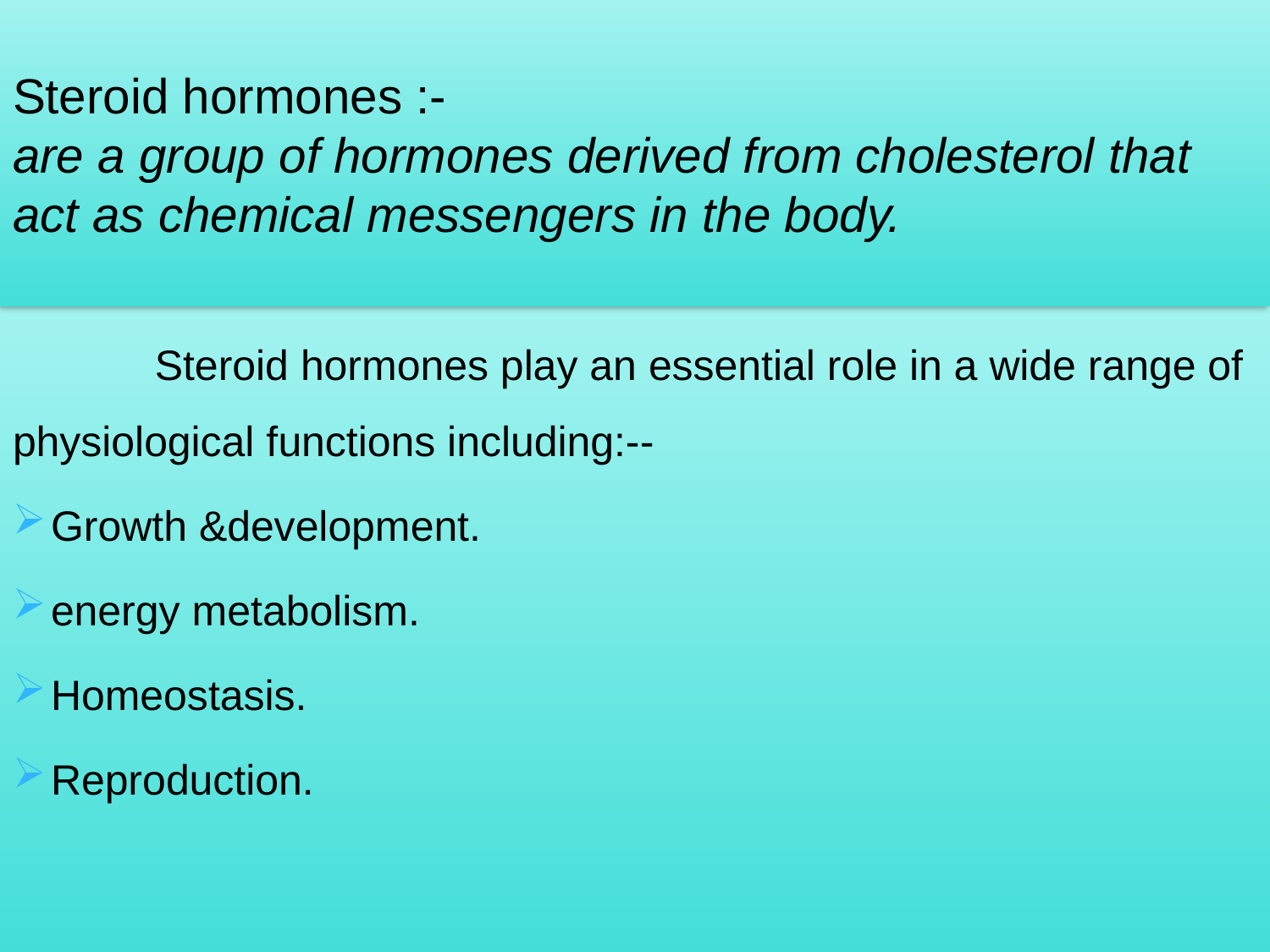

# Steroid hormones :- are a group of hormones derived from cholesterol that act as chemical messengers in the body.
            Steroid hormones play an essential role in a wide range of physiological functions including:--
Growth &development.
energy metabolism.
Homeostasis.
Reproduction.